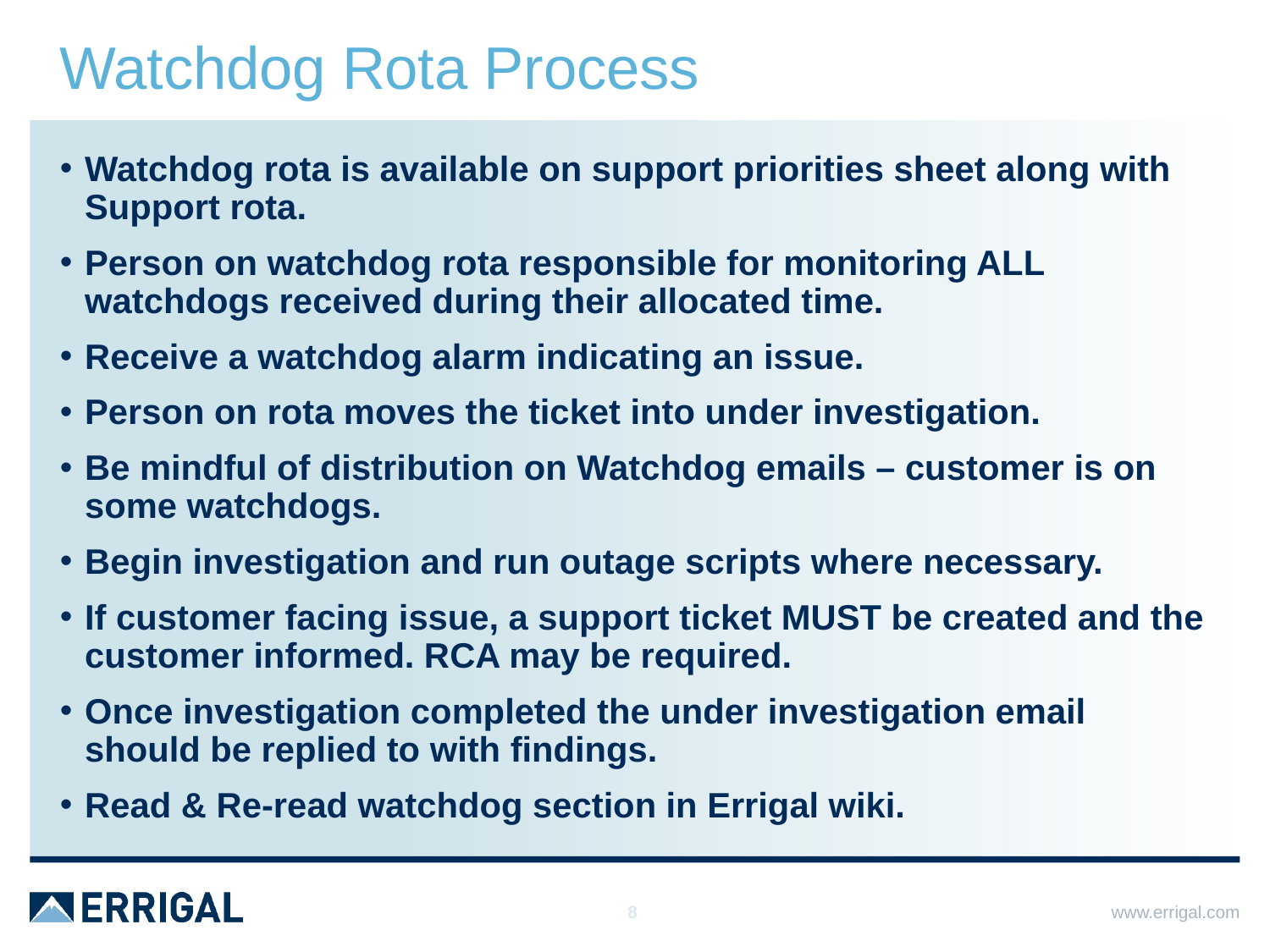

# Watchdog Rota Process
Watchdog rota is available on support priorities sheet along with Support rota.
Person on watchdog rota responsible for monitoring ALL watchdogs received during their allocated time.
Receive a watchdog alarm indicating an issue.
Person on rota moves the ticket into under investigation.
Be mindful of distribution on Watchdog emails – customer is on some watchdogs.
Begin investigation and run outage scripts where necessary.
If customer facing issue, a support ticket MUST be created and the customer informed. RCA may be required.
Once investigation completed the under investigation email should be replied to with findings.
Read & Re-read watchdog section in Errigal wiki.
8
www.errigal.com